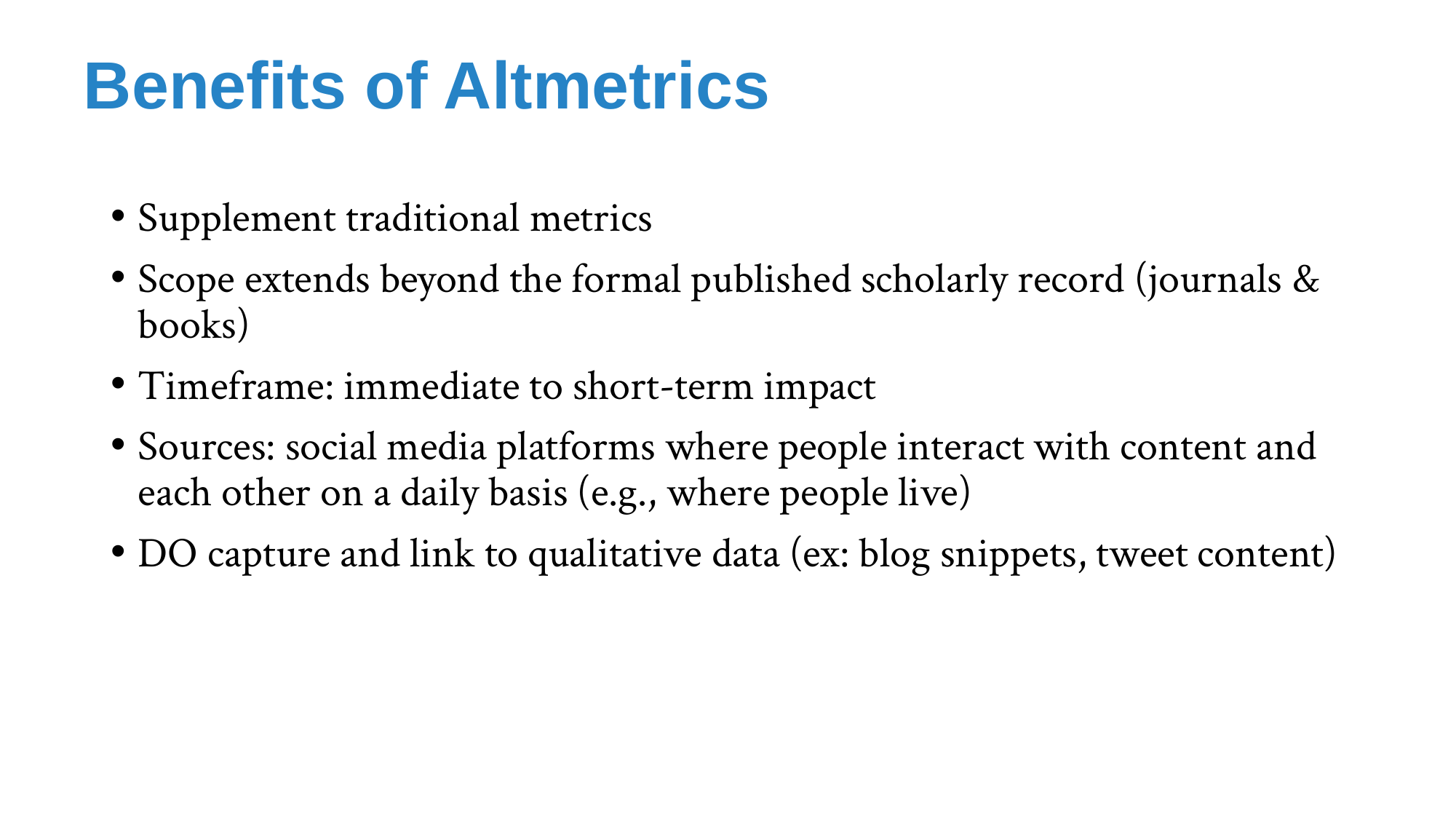

# Benefits of Altmetrics
Supplement traditional metrics
Scope extends beyond the formal published scholarly record (journals & books)
Timeframe: immediate to short-term impact
Sources: social media platforms where people interact with content and each other on a daily basis (e.g., where people live)
DO capture and link to qualitative data (ex: blog snippets, tweet content)